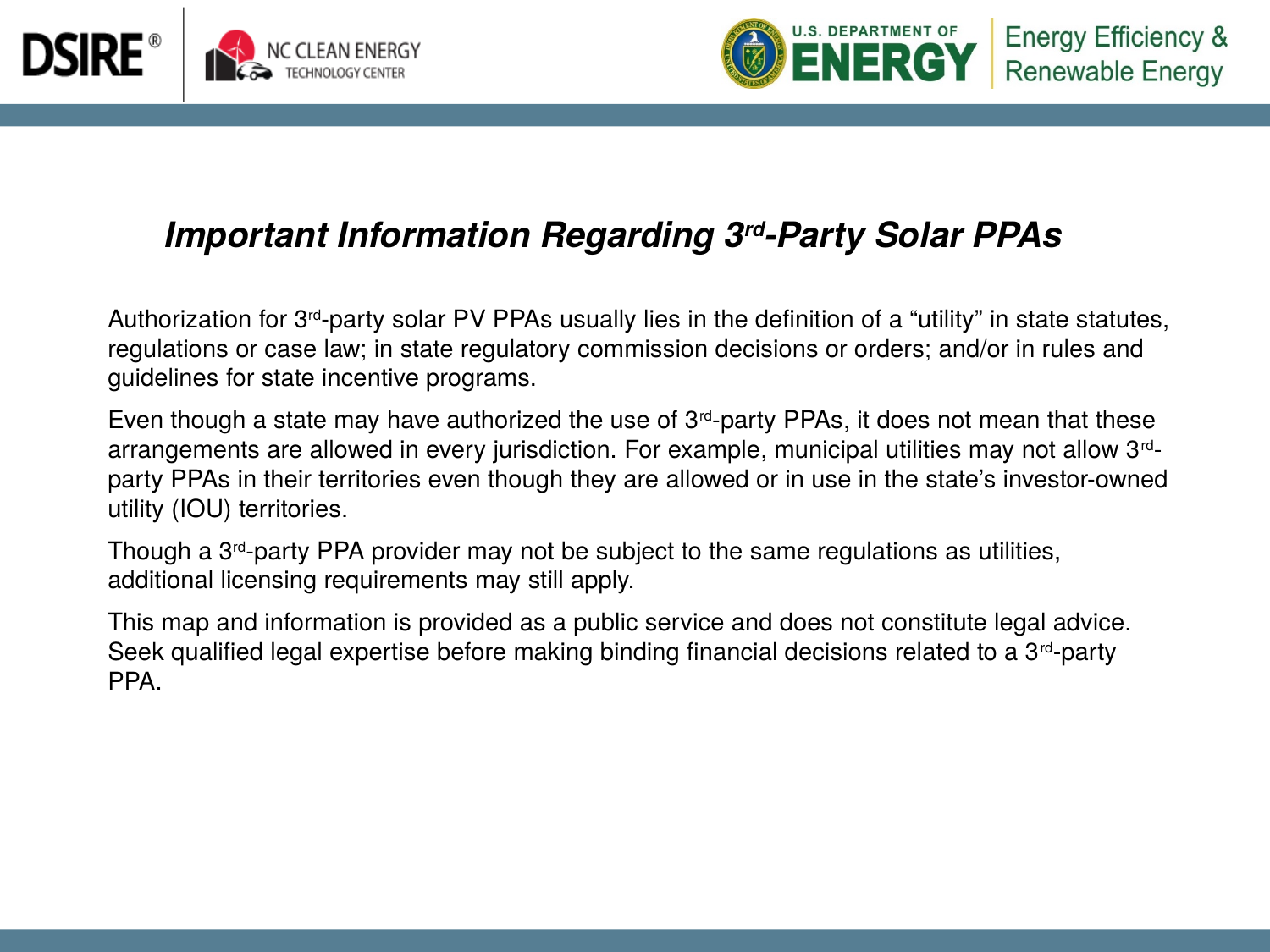

# Important Information Regarding 3rd-Party Solar PPAs
Authorization for 3rd-party solar PV PPAs usually lies in the definition of a “utility” in state statutes, regulations or case law; in state regulatory commission decisions or orders; and/or in rules and guidelines for state incentive programs.
Even though a state may have authorized the use of 3rd-party PPAs, it does not mean that these arrangements are allowed in every jurisdiction. For example, municipal utilities may not allow 3rd-party PPAs in their territories even though they are allowed or in use in the state’s investor-owned utility (IOU) territories.
Though a 3rd-party PPA provider may not be subject to the same regulations as utilities, additional licensing requirements may still apply.
This map and information is provided as a public service and does not constitute legal advice. Seek qualified legal expertise before making binding financial decisions related to a 3rd-party PPA.